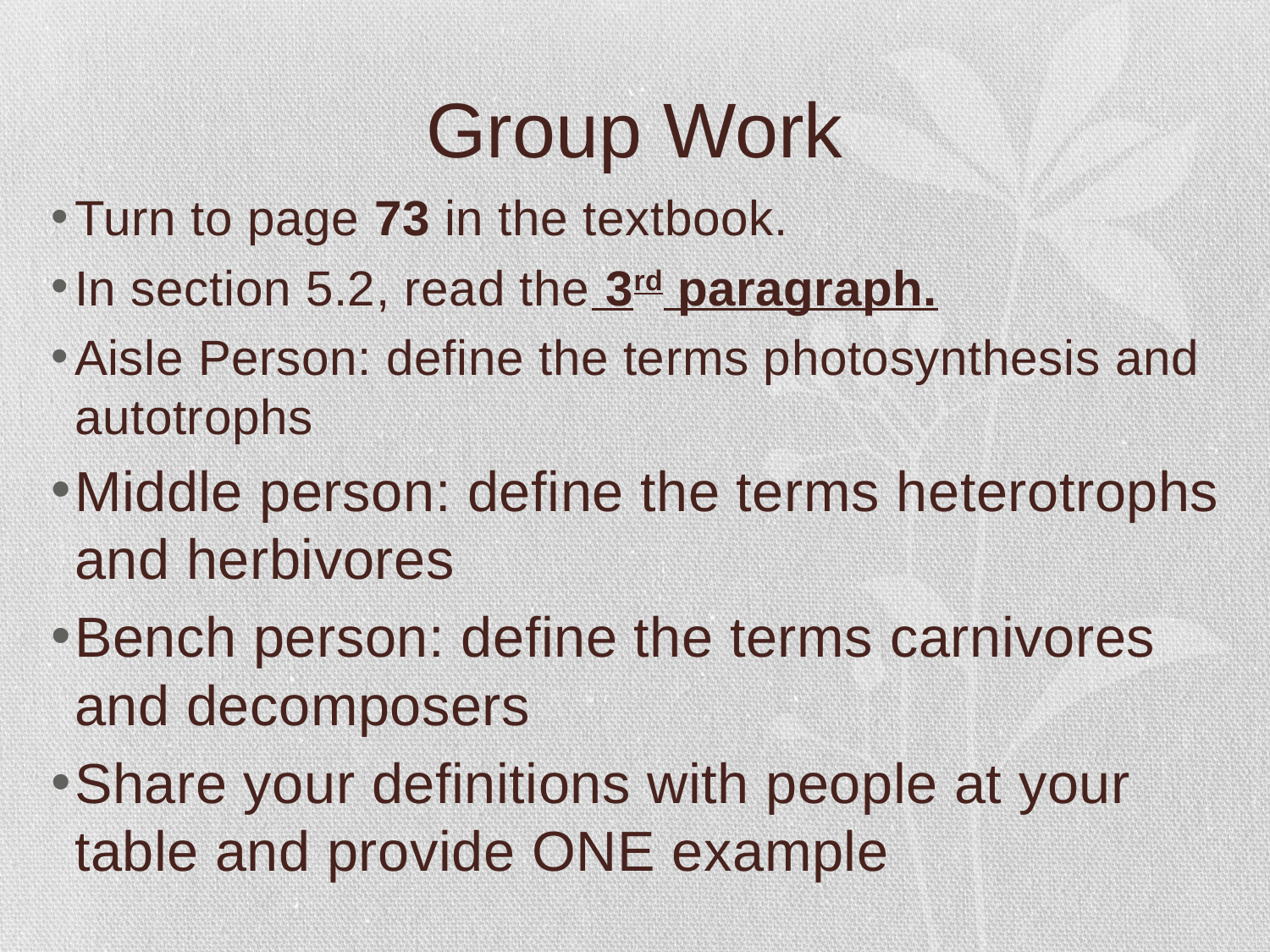

# Group Work
Turn to page 73 in the textbook.
In section 5.2, read the 3rd paragraph.
Aisle Person: define the terms photosynthesis and autotrophs
Middle person: define the terms heterotrophs and herbivores
Bench person: define the terms carnivores and decomposers
Share your definitions with people at your table and provide ONE example